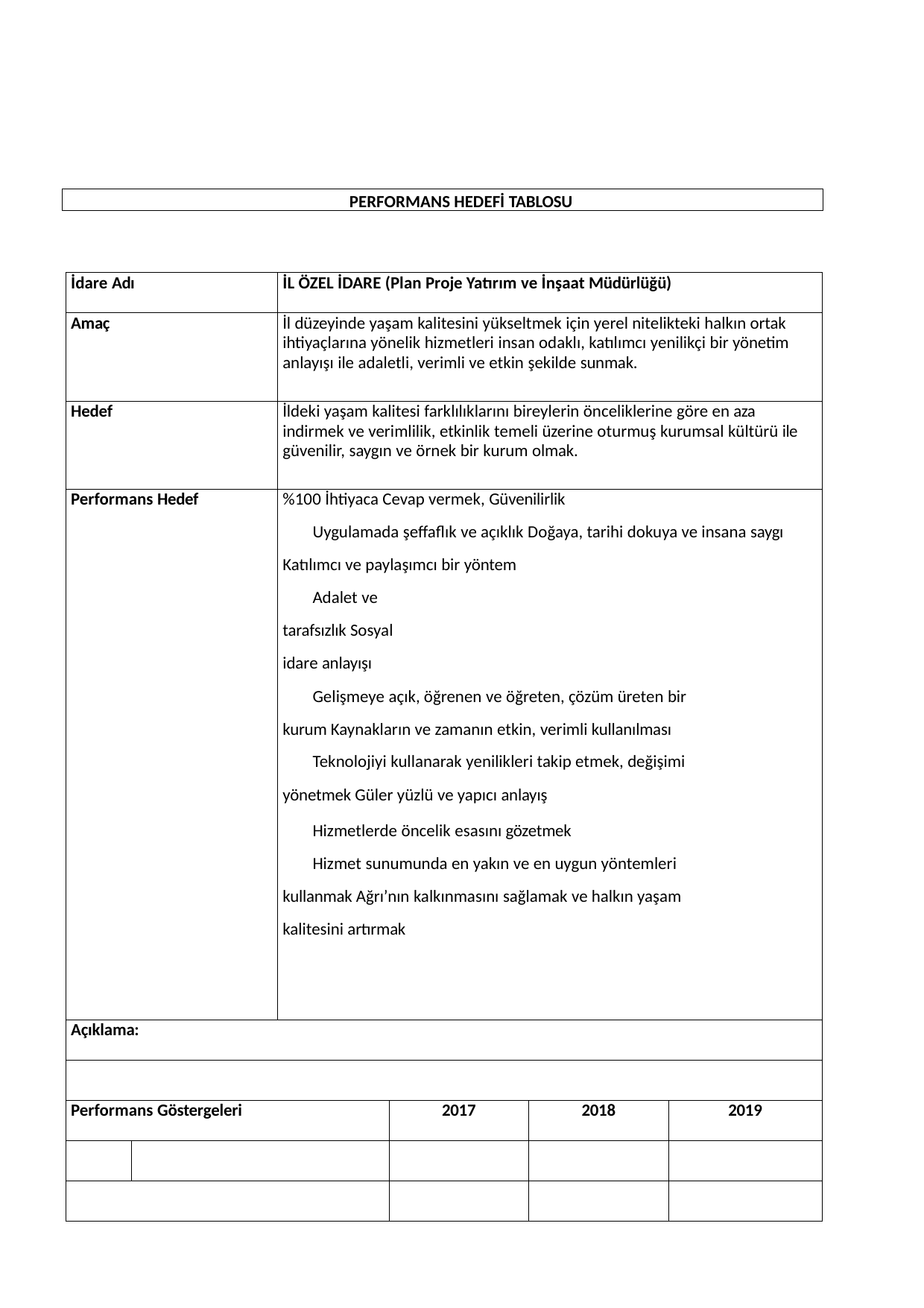

PERFORMANS HEDEFİ TABLOSU
| İdare Adı |  | İL ÖZEL İDARE (Plan Proje Yatırım ve İnşaat Müdürlüğü) |  |  |  |
| --- | --- | --- | --- | --- | --- |
| Amaç |  | İl düzeyinde yaşam kalitesini yükseltmek için yerel nitelikteki halkın ortak ihtiyaçlarına yönelik hizmetleri insan odaklı, katılımcı yenilikçi bir yönetim anlayışı ile adaletli, verimli ve etkin şekilde sunmak. |  |  |  |
| Hedef |  | İldeki yaşam kalitesi farklılıklarını bireylerin önceliklerine göre en aza indirmek ve verimlilik, etkinlik temeli üzerine oturmuş kurumsal kültürü ile güvenilir, saygın ve örnek bir kurum olmak. |  |  |  |
| Performans Hedef |  | %100 İhtiyaca Cevap vermek, Güvenilirlik Uygulamada şeffaflık ve açıklık Doğaya, tarihi dokuya ve insana saygı Katılımcı ve paylaşımcı bir yöntem Adalet ve tarafsızlık Sosyal idare anlayışı Gelişmeye açık, öğrenen ve öğreten, çözüm üreten bir kurum Kaynakların ve zamanın etkin, verimli kullanılması Teknolojiyi kullanarak yenilikleri takip etmek, değişimi yönetmek Güler yüzlü ve yapıcı anlayış Hizmetlerde öncelik esasını gözetmek Hizmet sunumunda en yakın ve en uygun yöntemleri kullanmak Ağrı’nın kalkınmasını sağlamak ve halkın yaşam kalitesini artırmak |  |  |  |
| Açıklama: |  |  |  |  |  |
|  |  |  |  |  |  |
| Performans Göstergeleri |  |  | 2017 | 2018 | 2019 |
|  |  |  |  |  |  |
|  |  |  |  |  |  |